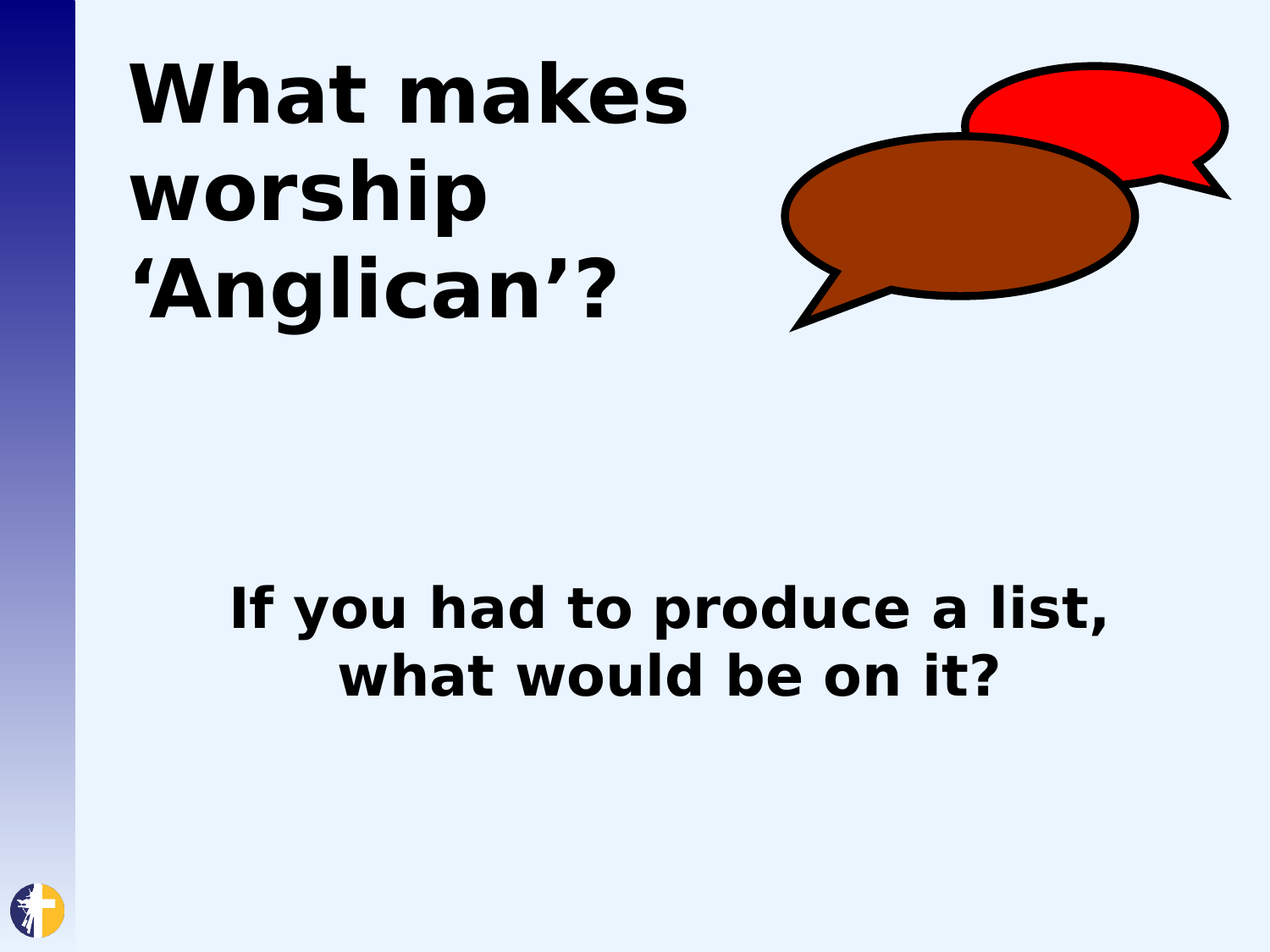

# What makes worship ‘Anglican’?

If you had to produce a list, what would be on it?